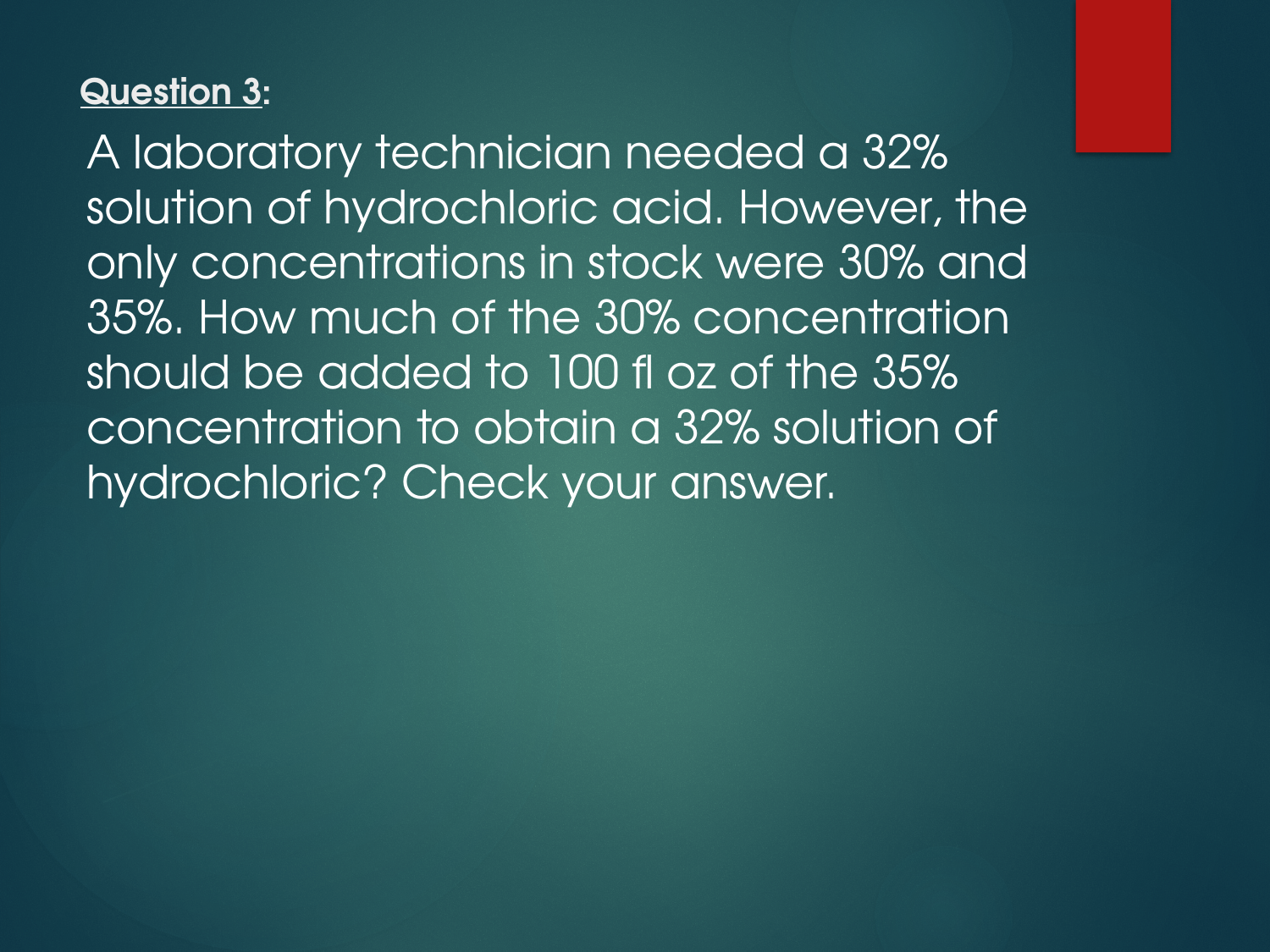

# Question 3:
A laboratory technician needed a 32% solution of hydrochloric acid. However, the only concentrations in stock were 30% and 35%. How much of the 30% concentration should be added to 100 fl oz of the 35% concentration to obtain a 32% solution of hydrochloric? Check your answer.